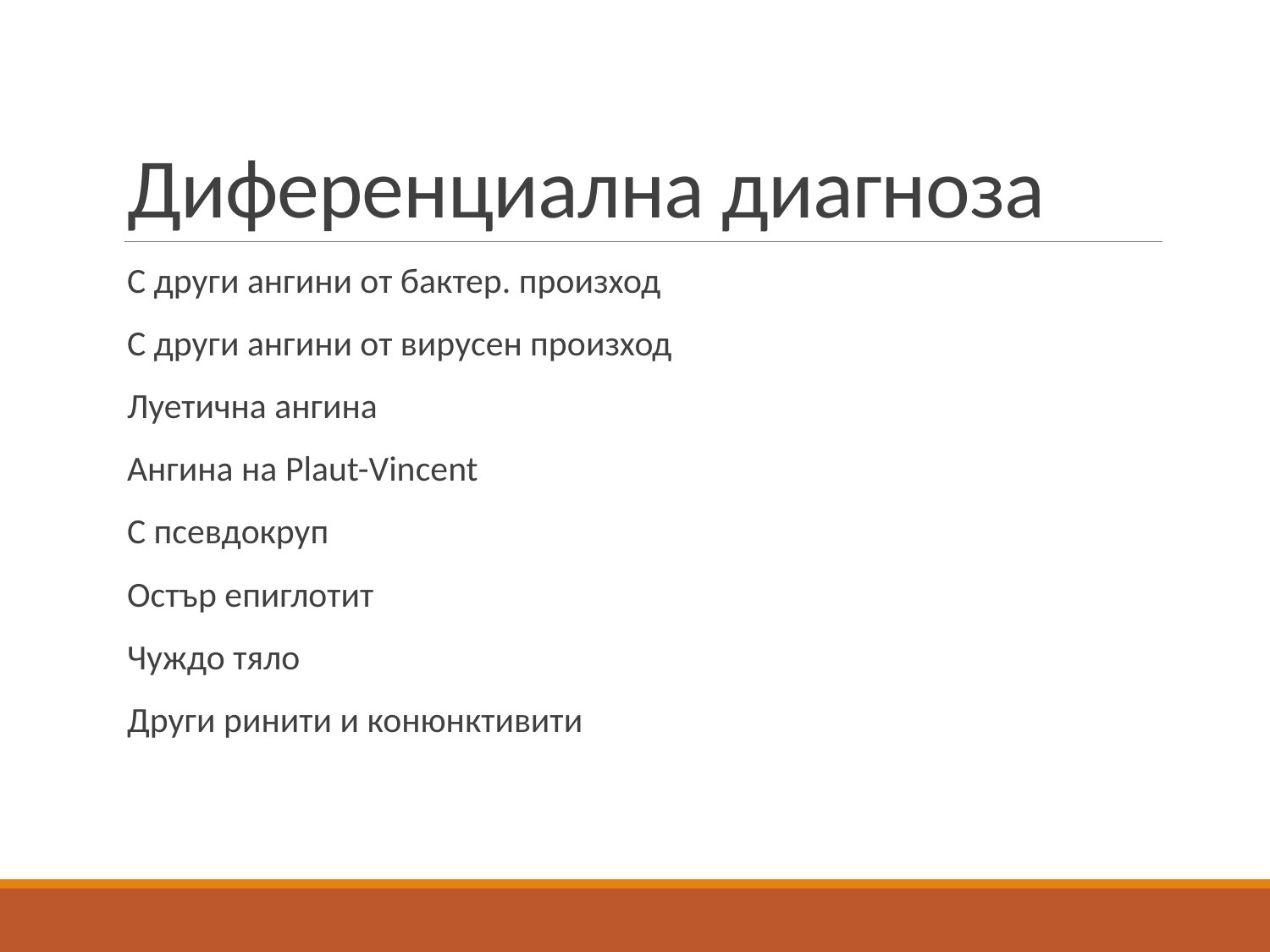

# Диференциална диагноза
С други ангини от бактер. произход
С други ангини от вирусен произход
Луетична ангина
Ангина на Plaut-Vincent
С псевдокруп
Остър епиглотит
Чуждо тяло
Други ринити и конюнктивити